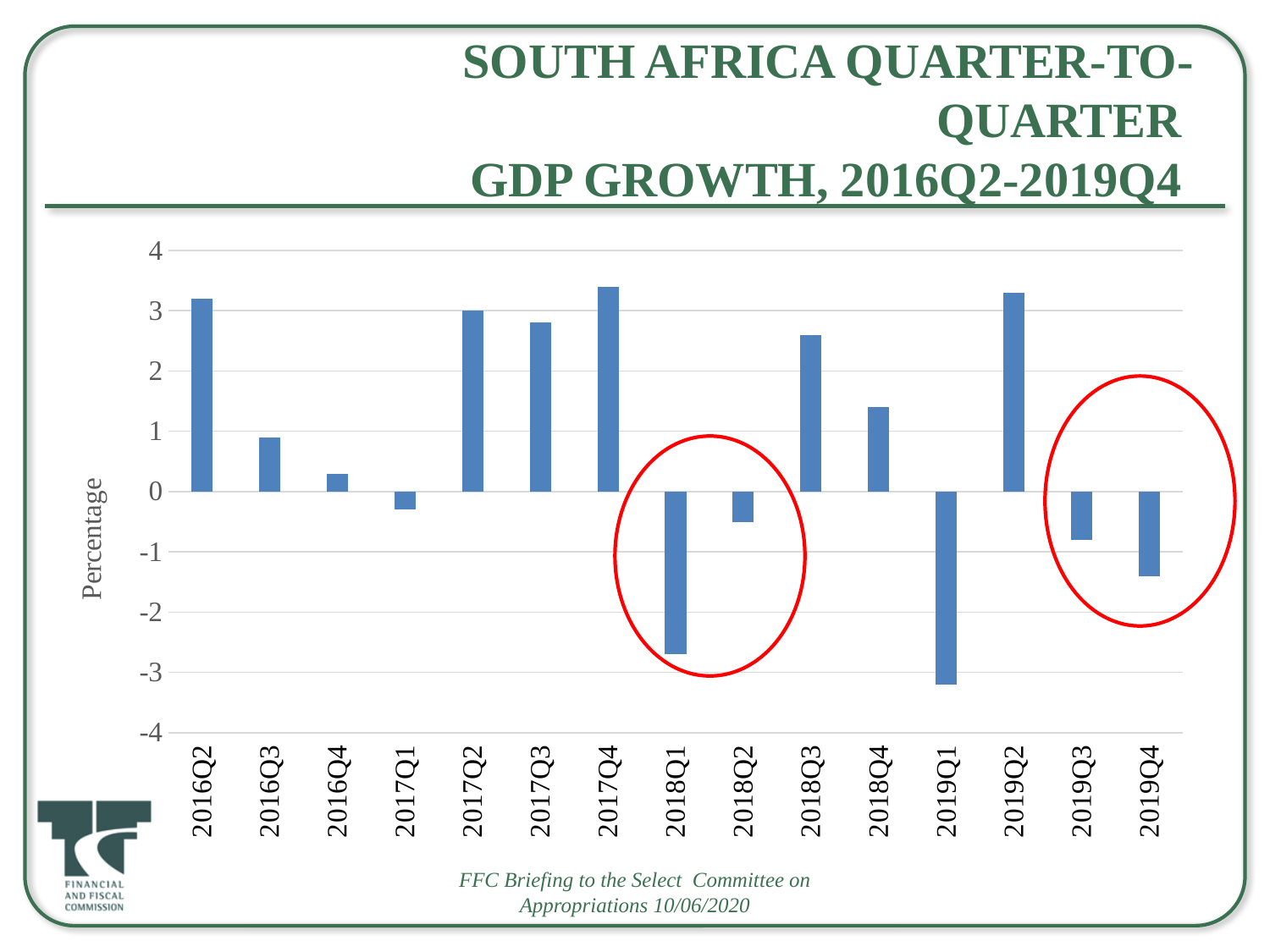

# South Africa quarter-to-quarter GDP growth, 2016Q2-2019Q4

### Chart

| Category |  |
|---|---|
| 2016Q2 | 3.2 |
| 2016Q3 | 0.9 |
| 2016Q4 | 0.3 |
| 2017Q1 | -0.3 |
| 2017Q2 | 3.0 |
| 2017Q3 | 2.8 |
| 2017Q4 | 3.4 |
| 2018Q1 | -2.7 |
| 2018Q2 | -0.5 |
| 2018Q3 | 2.6 |
| 2018Q4 | 1.4 |
| 2019Q1 | -3.2 |
| 2019Q2 | 3.3 |
| 2019Q3 | -0.8 |
| 2019Q4 | -1.4 |

FFC Briefing to the Select  Committee on Appropriations 10/06/2020